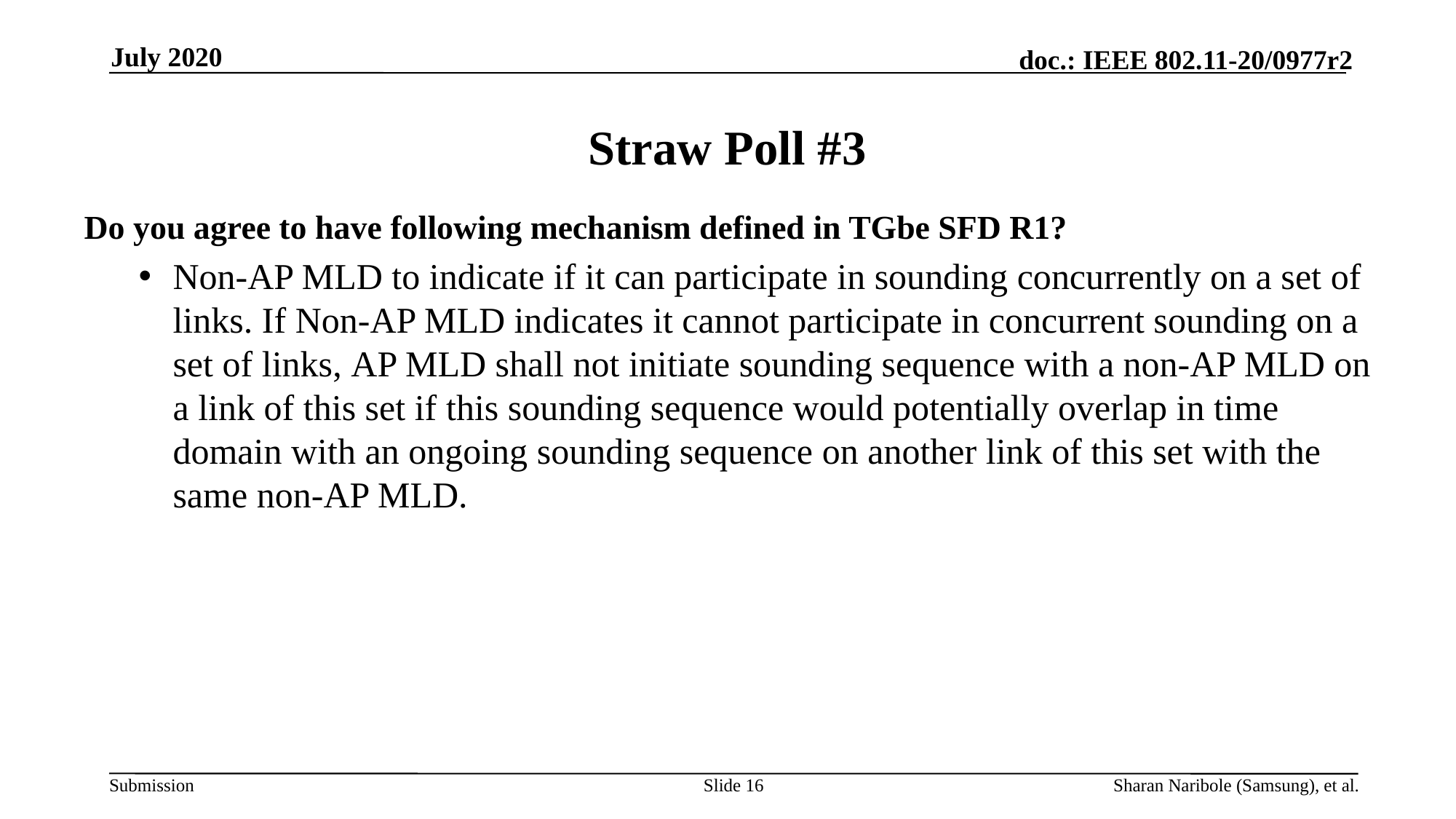

July 2020
# Straw Poll #3
Do you agree to have following mechanism defined in TGbe SFD R1?
Non-AP MLD to indicate if it can participate in sounding concurrently on a set of links. If Non-AP MLD indicates it cannot participate in concurrent sounding on a set of links, AP MLD shall not initiate sounding sequence with a non-AP MLD on a link of this set if this sounding sequence would potentially overlap in time domain with an ongoing sounding sequence on another link of this set with the same non-AP MLD.
Slide 16
Sharan Naribole (Samsung), et al.